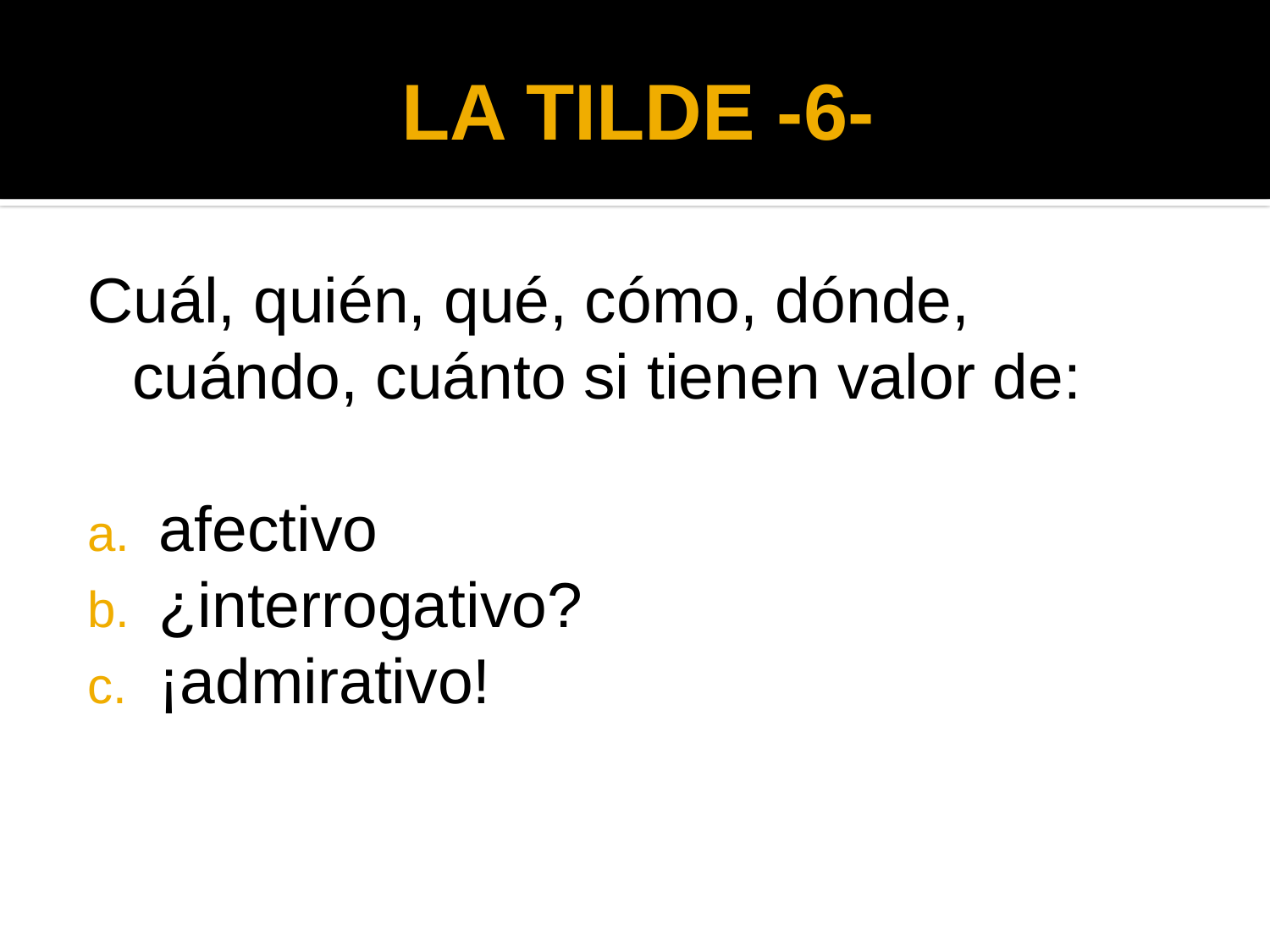

# LA TILDE -6-
Cuál, quién, qué, cómo, dónde, cuándo, cuánto si tienen valor de:

afectivo
¿interrogativo?
¡admirativo!